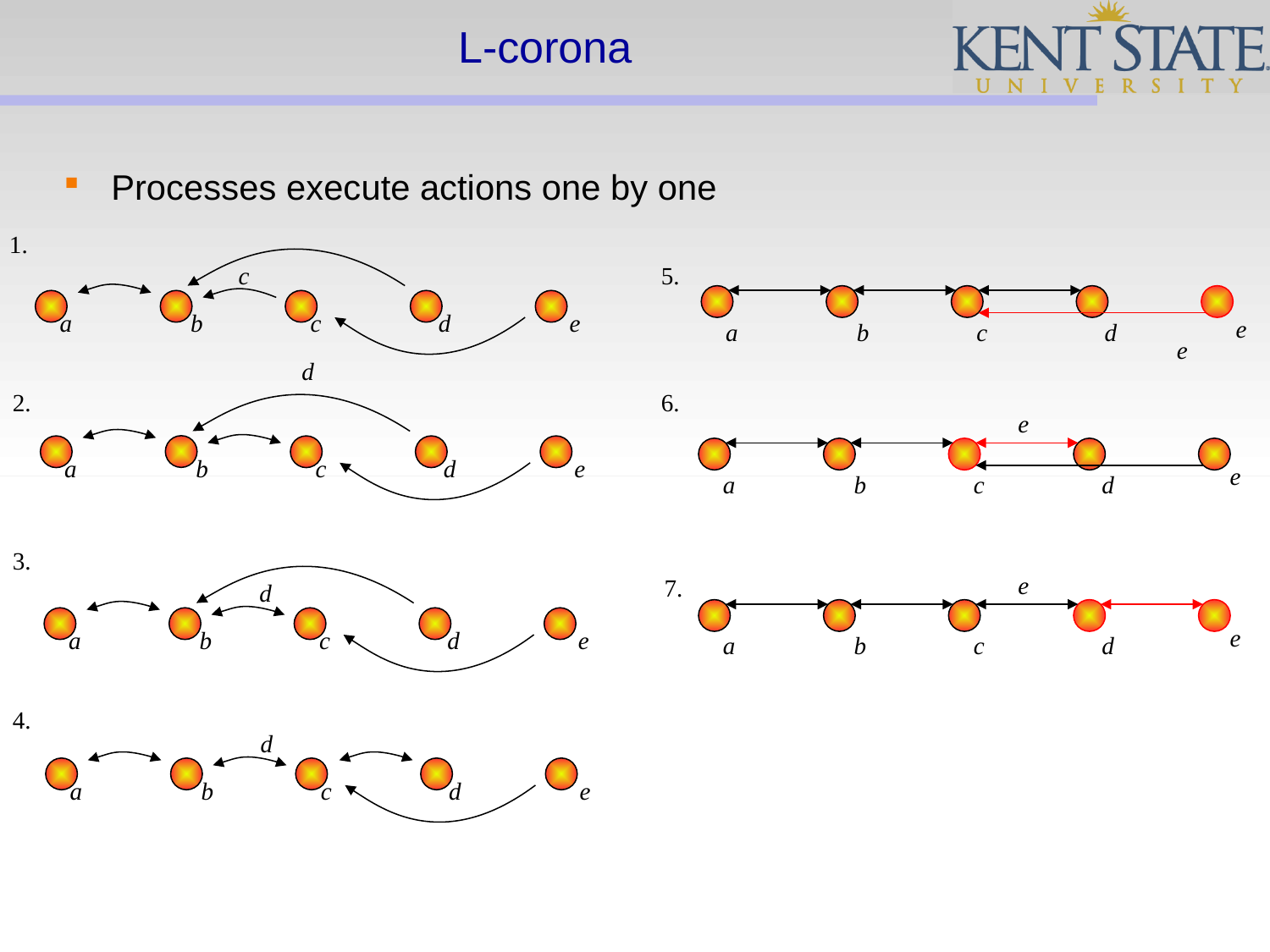

# L-corona
Processes execute actions one by one

1.
c
5.

a
b
c
d
e
e
a
b
c
d

e
d

2.
6.
e

a
b
c
d
e
e
a
b
c
d

3.
e
7.
d

e
a
b
c
d
e
a
b
c
d

4.
d

a
b
c
d
e